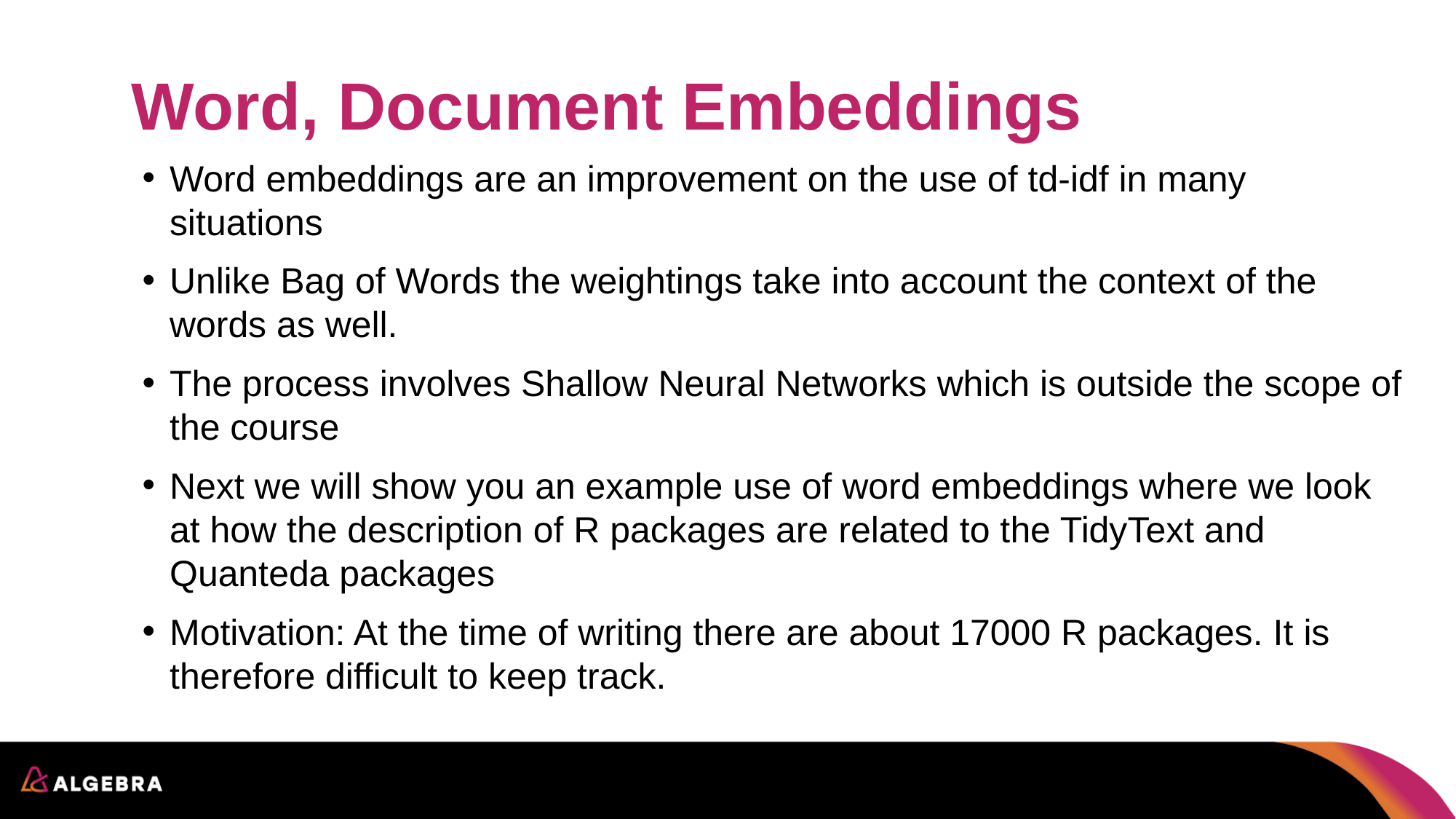

Word, Document Embeddings
Word embeddings are an improvement on the use of td-idf in many situations
Unlike Bag of Words the weightings take into account the context of the words as well.
The process involves Shallow Neural Networks which is outside the scope of the course
Next we will show you an example use of word embeddings where we look at how the description of R packages are related to the TidyText and Quanteda packages
Motivation: At the time of writing there are about 17000 R packages. It is therefore difficult to keep track.